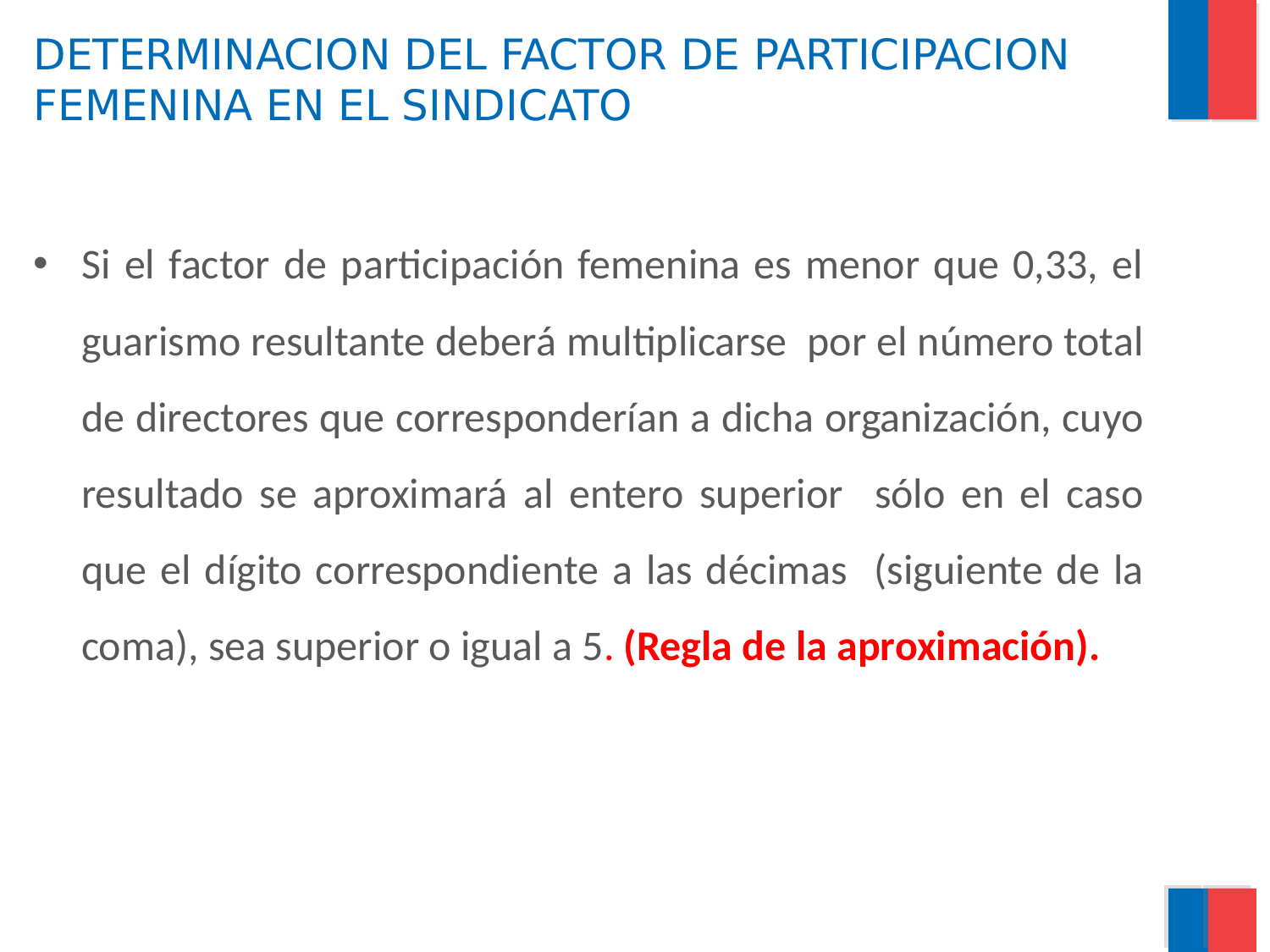

# DETERMINACION DEL FACTOR DE PARTICIPACION FEMENINA EN EL SINDICATO
Si el factor de participación femenina es menor que 0,33, el guarismo resultante deberá multiplicarse  por el número total de directores que corresponderían a dicha organización, cuyo resultado se aproximará al entero superior  sólo en el caso que el dígito correspondiente a las décimas  (siguiente de la coma), sea superior o igual a 5. (Regla de la aproximación).